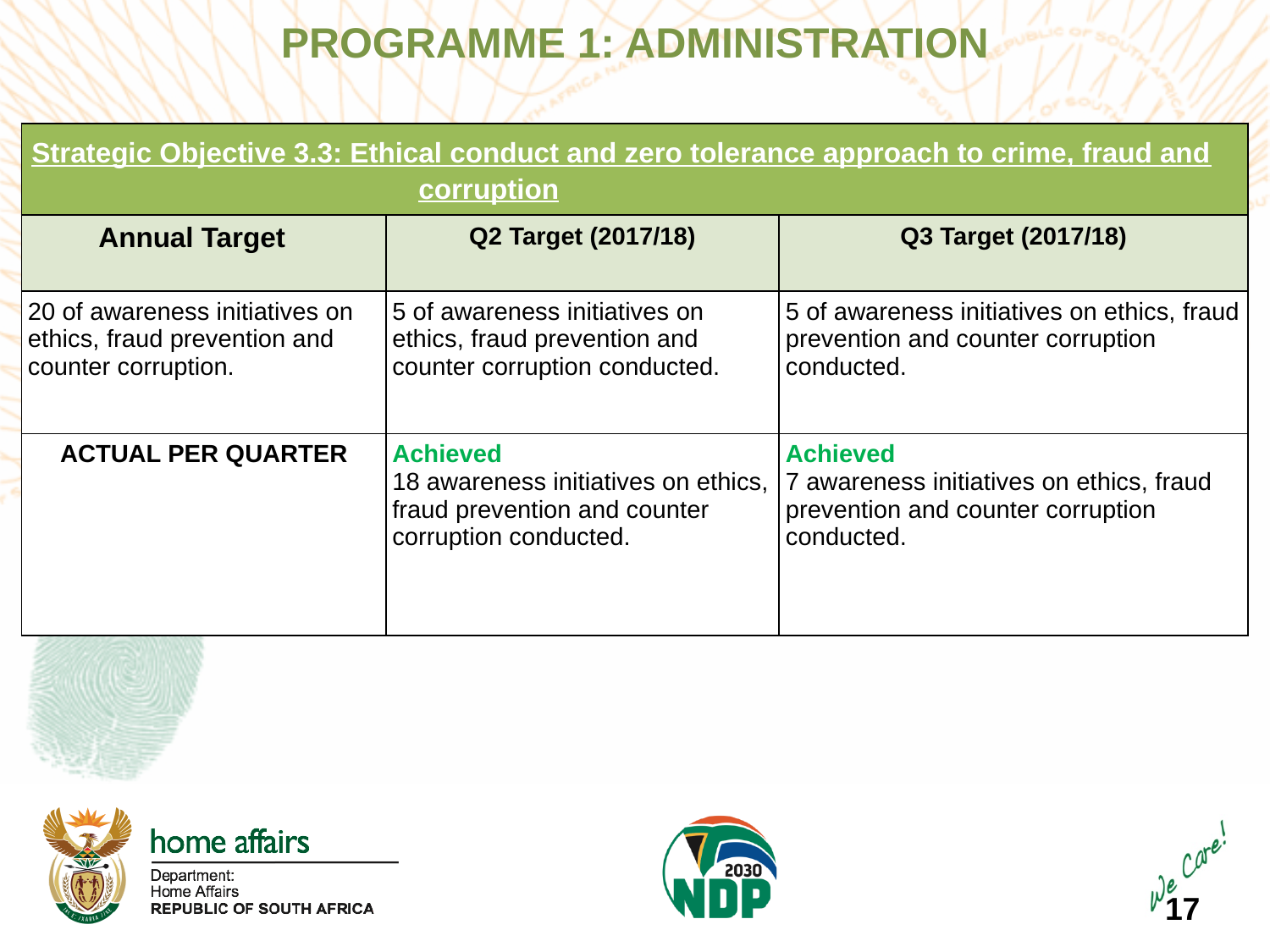

PROGRAMME 1: ADMINISTRATION
| Strategic Objective 3.3: Ethical conduct and zero tolerance approach to crime, fraud and corruption |  |  |
| --- | --- | --- |
| Annual Target | Q2 Target (2017/18) | Q3 Target (2017/18) |
| 20 of awareness initiatives on ethics, fraud prevention and counter corruption. | 5 of awareness initiatives on ethics, fraud prevention and counter corruption conducted. | 5 of awareness initiatives on ethics, fraud prevention and counter corruption conducted. |
| ACTUAL PER QUARTER | Achieved 18 awareness initiatives on ethics, fraud prevention and counter corruption conducted. | Achieved 7 awareness initiatives on ethics, fraud prevention and counter corruption conducted. |

17